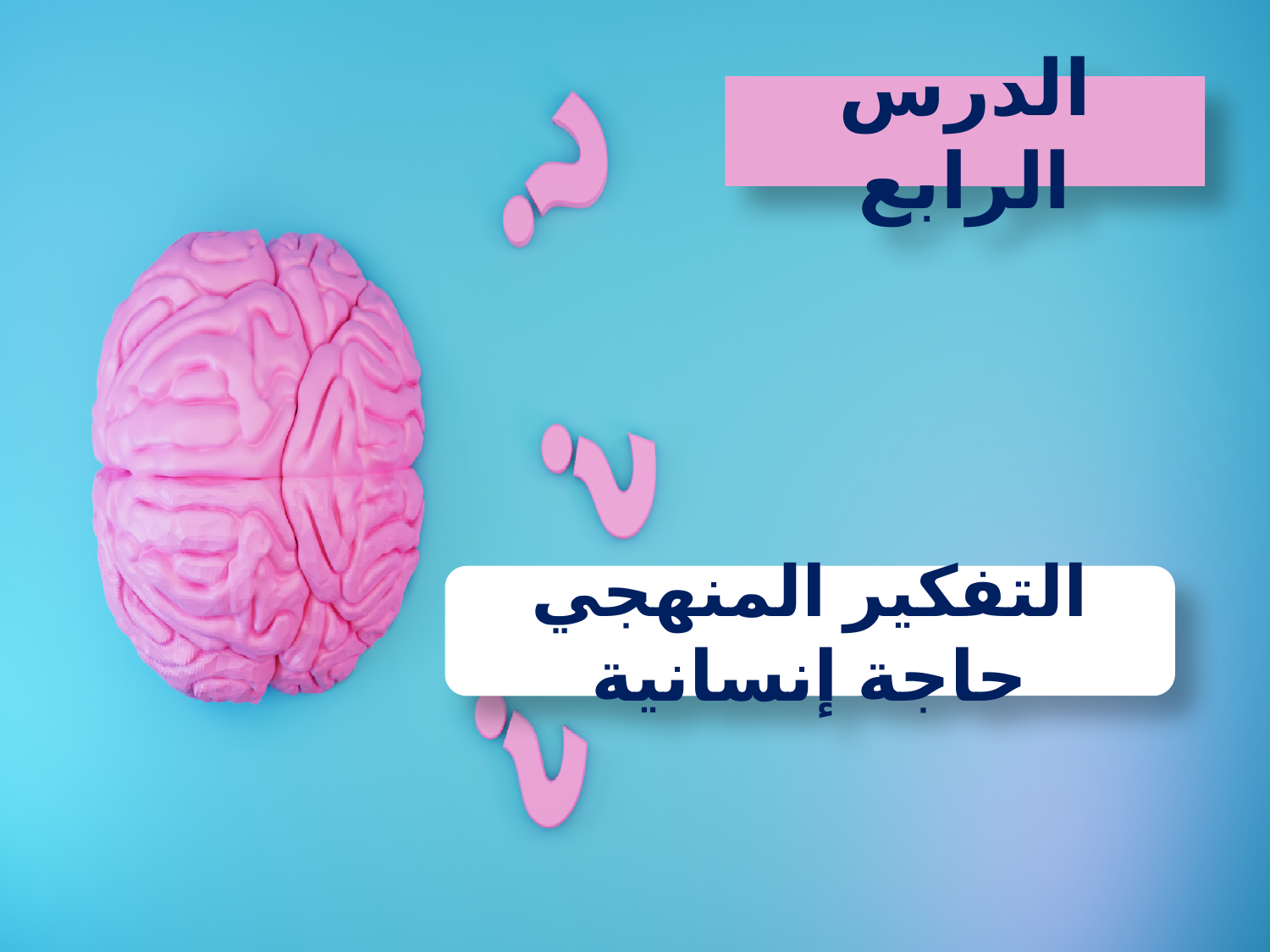

# الدرس الرابع
التفكير المنهجي حاجة إنسانية